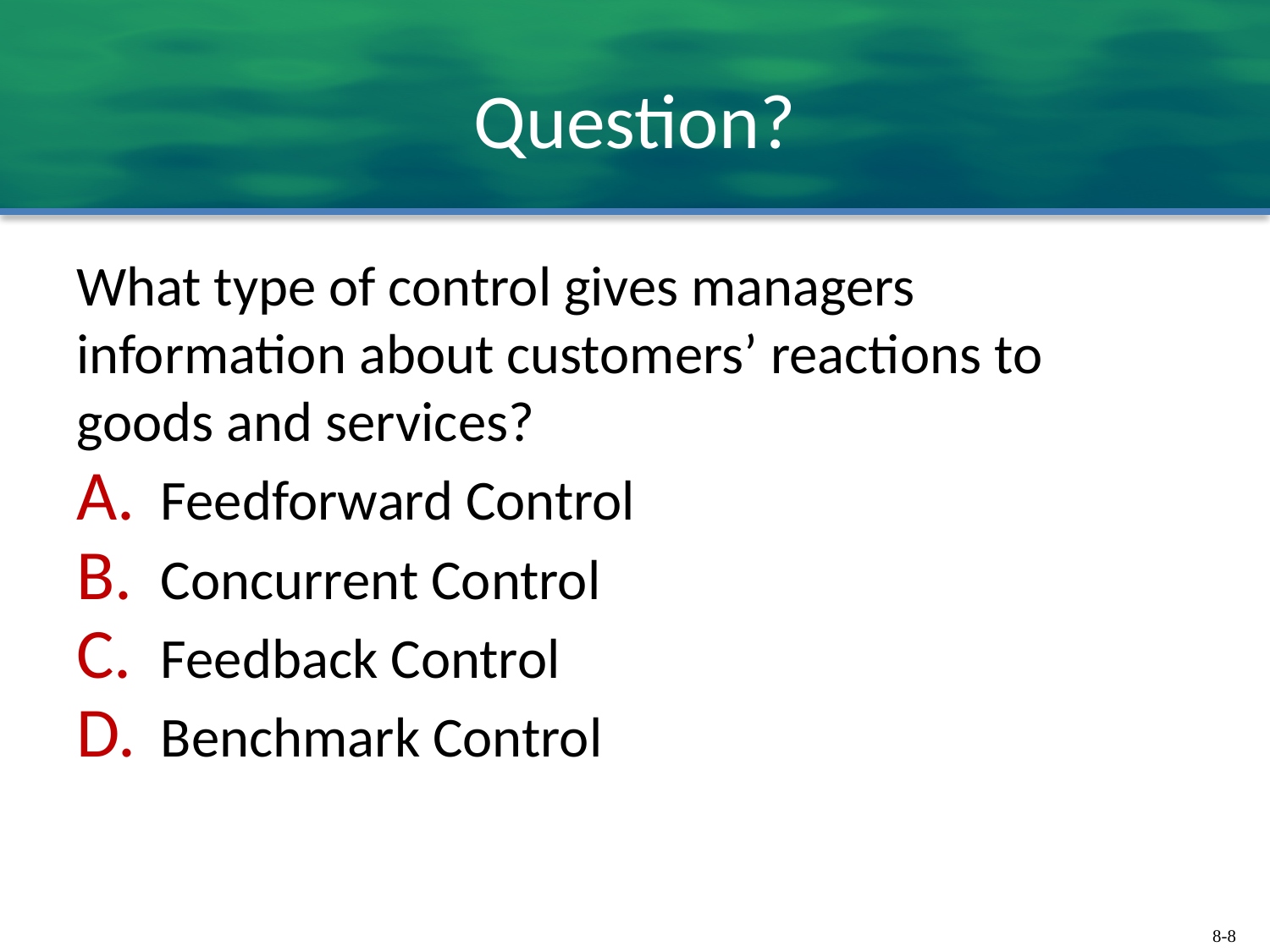

# Question?
What type of control gives managers information about customers’ reactions to goods and services?
Feedforward Control
Concurrent Control
Feedback Control
Benchmark Control